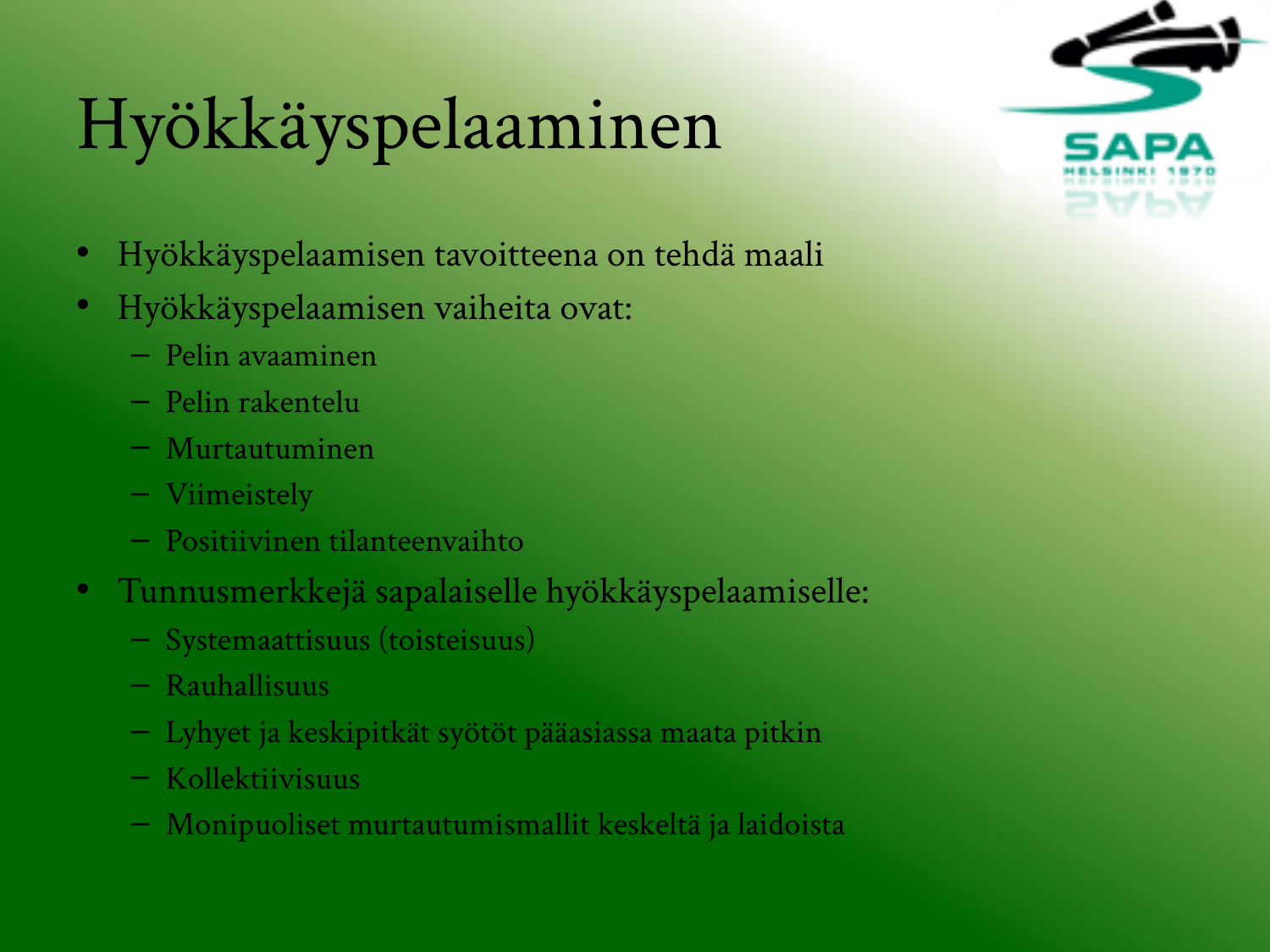

# Hyökkäyspelaaminen
Hyökkäyspelaamisen tavoitteena on tehdä maali
Hyökkäyspelaamisen vaiheita ovat:
Pelin avaaminen
Pelin rakentelu
Murtautuminen
Viimeistely
Positiivinen tilanteenvaihto
Tunnusmerkkejä sapalaiselle hyökkäyspelaamiselle:
Systemaattisuus (toisteisuus)
Rauhallisuus
Lyhyet ja keskipitkät syötöt pääasiassa maata pitkin
Kollektiivisuus
Monipuoliset murtautumismallit keskeltä ja laidoista